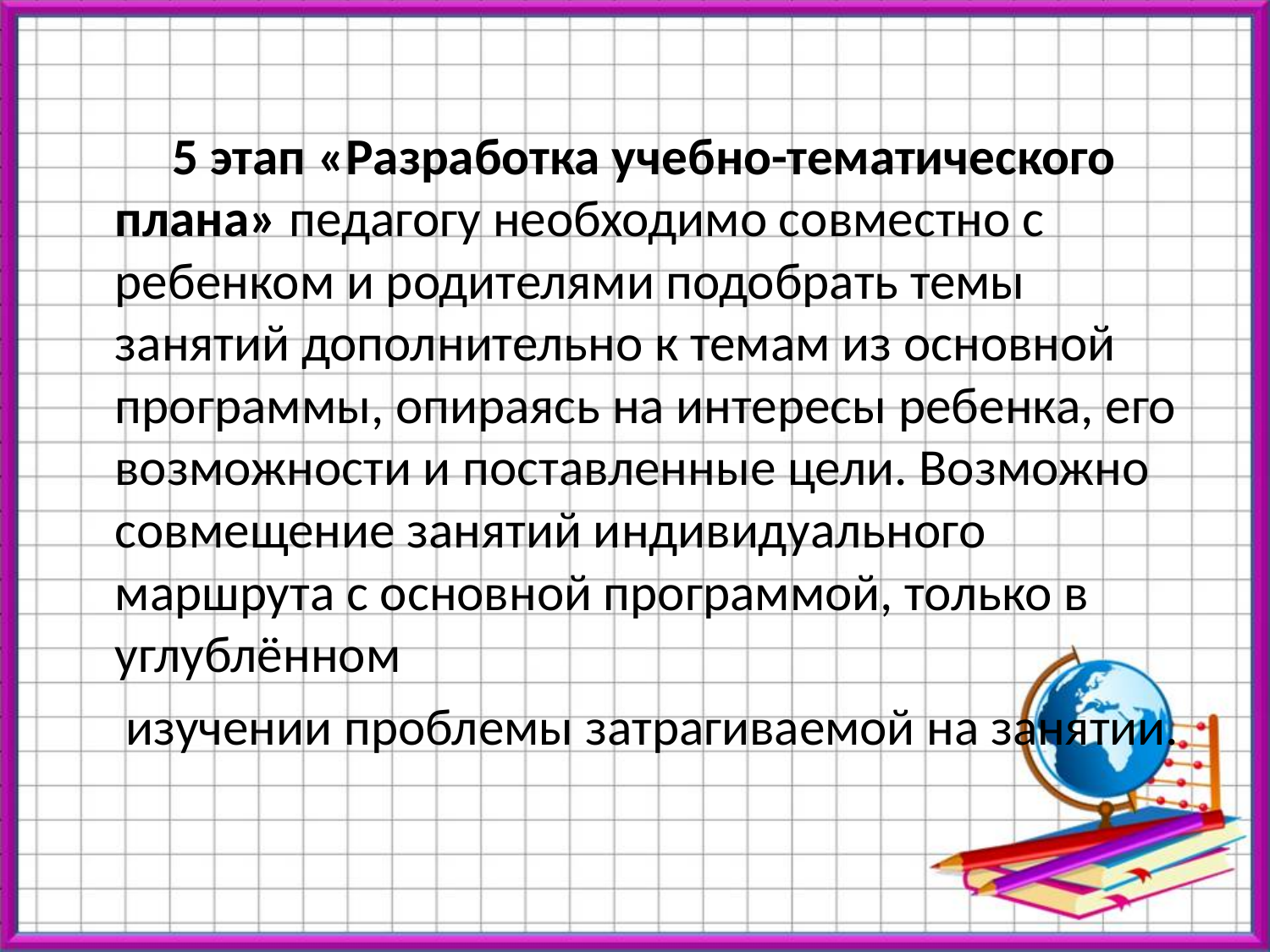

5 этап «Разработка учебно-тематического плана» педагогу необходимо совместно с ребенком и родителями подобрать темы занятий дополнительно к темам из основной программы, опираясь на интересы ребенка, его возможности и поставленные цели. Возможно совмещение занятий индивидуального маршрута с основной программой, только в углублённом
     изучении проблемы затрагиваемой на занятии.